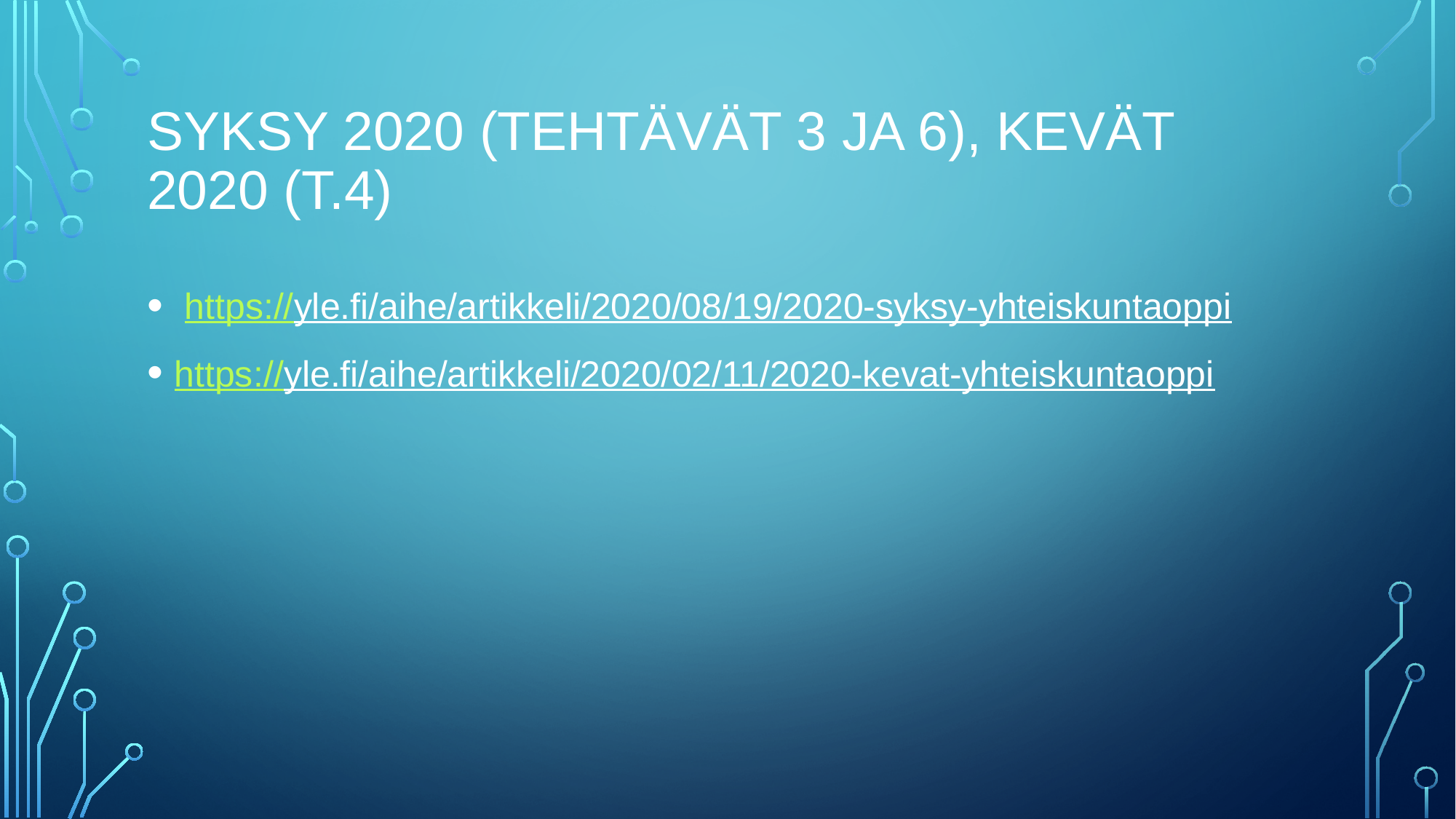

# Syksy 2020 (tehtävät 3 ja 6), Kevät 2020 (t.4)
 https://yle.fi/aihe/artikkeli/2020/08/19/2020-syksy-yhteiskuntaoppi
https://yle.fi/aihe/artikkeli/2020/02/11/2020-kevat-yhteiskuntaoppi